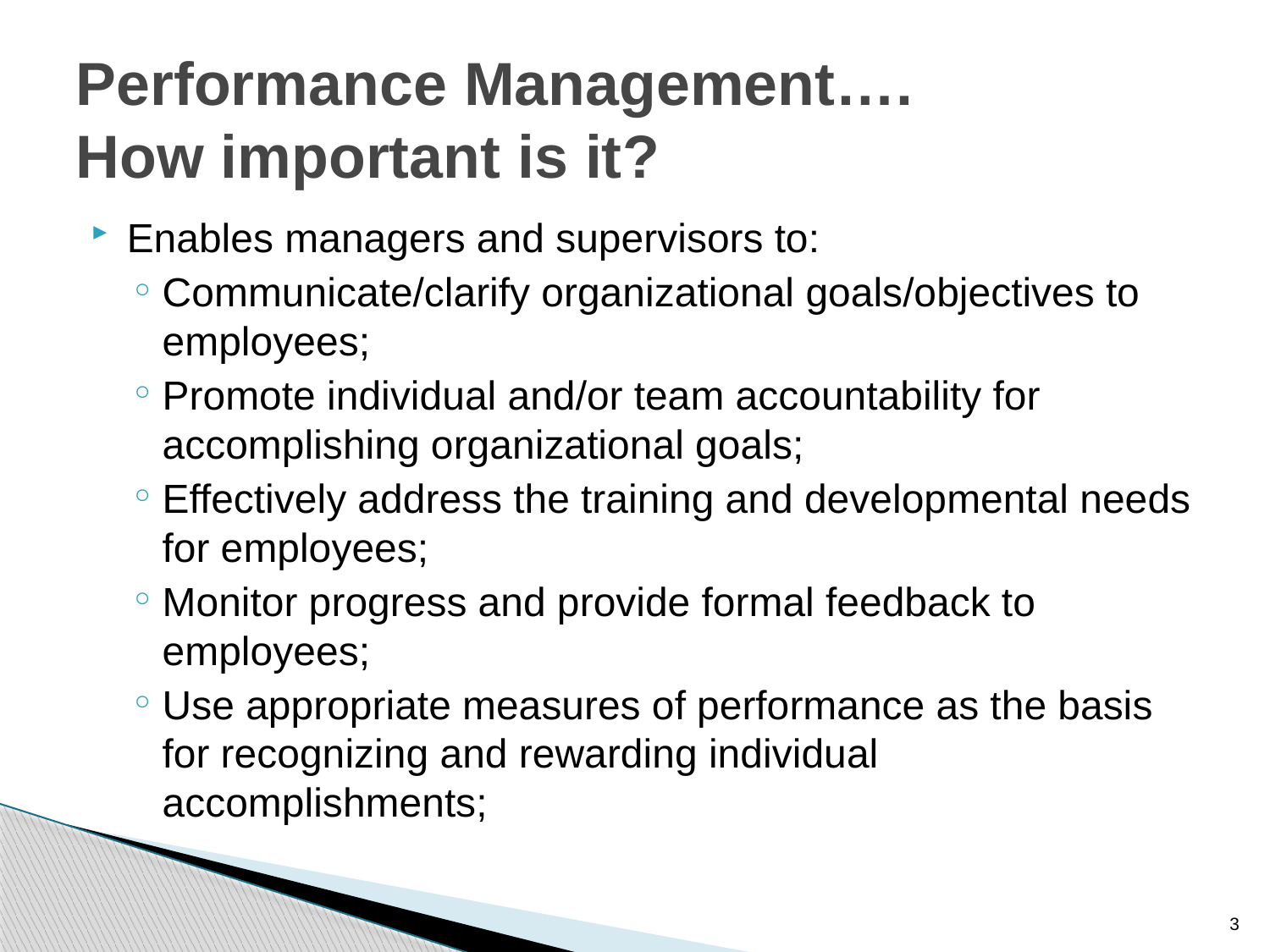

# Performance Management…. How important is it?
Enables managers and supervisors to:
Communicate/clarify organizational goals/objectives to employees;
Promote individual and/or team accountability for accomplishing organizational goals;
Effectively address the training and developmental needs for employees;
Monitor progress and provide formal feedback to employees;
Use appropriate measures of performance as the basis for recognizing and rewarding individual accomplishments;
3